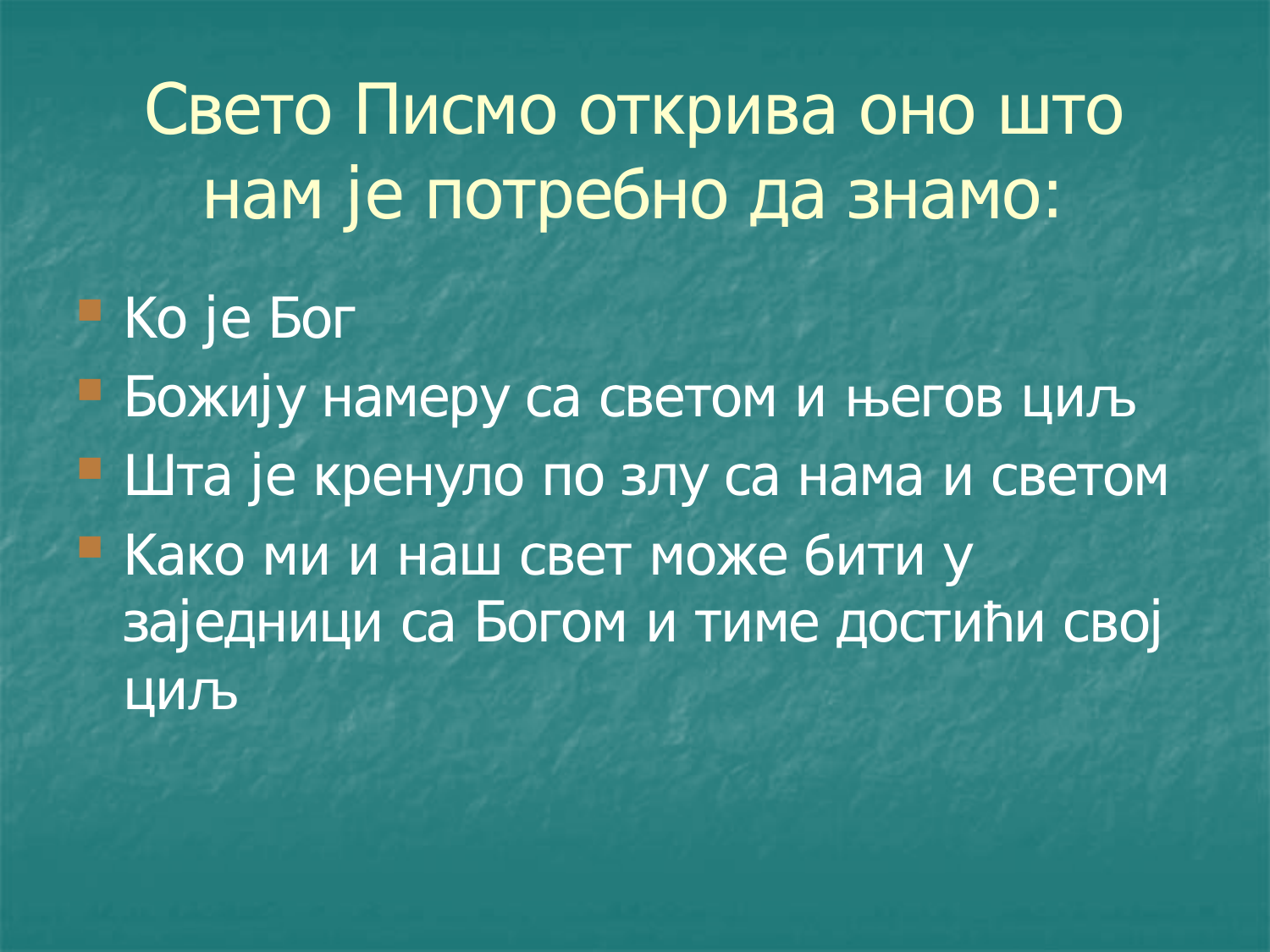

# Свето Писмо открива оно што нам је потребно да знамо:
Ко је Бог
Божију намеру са светом и његов циљ
Шта је кренуло по злу са нама и светом
Како ми и наш свет може бити у заједници са Богом и тиме достићи свој циљ